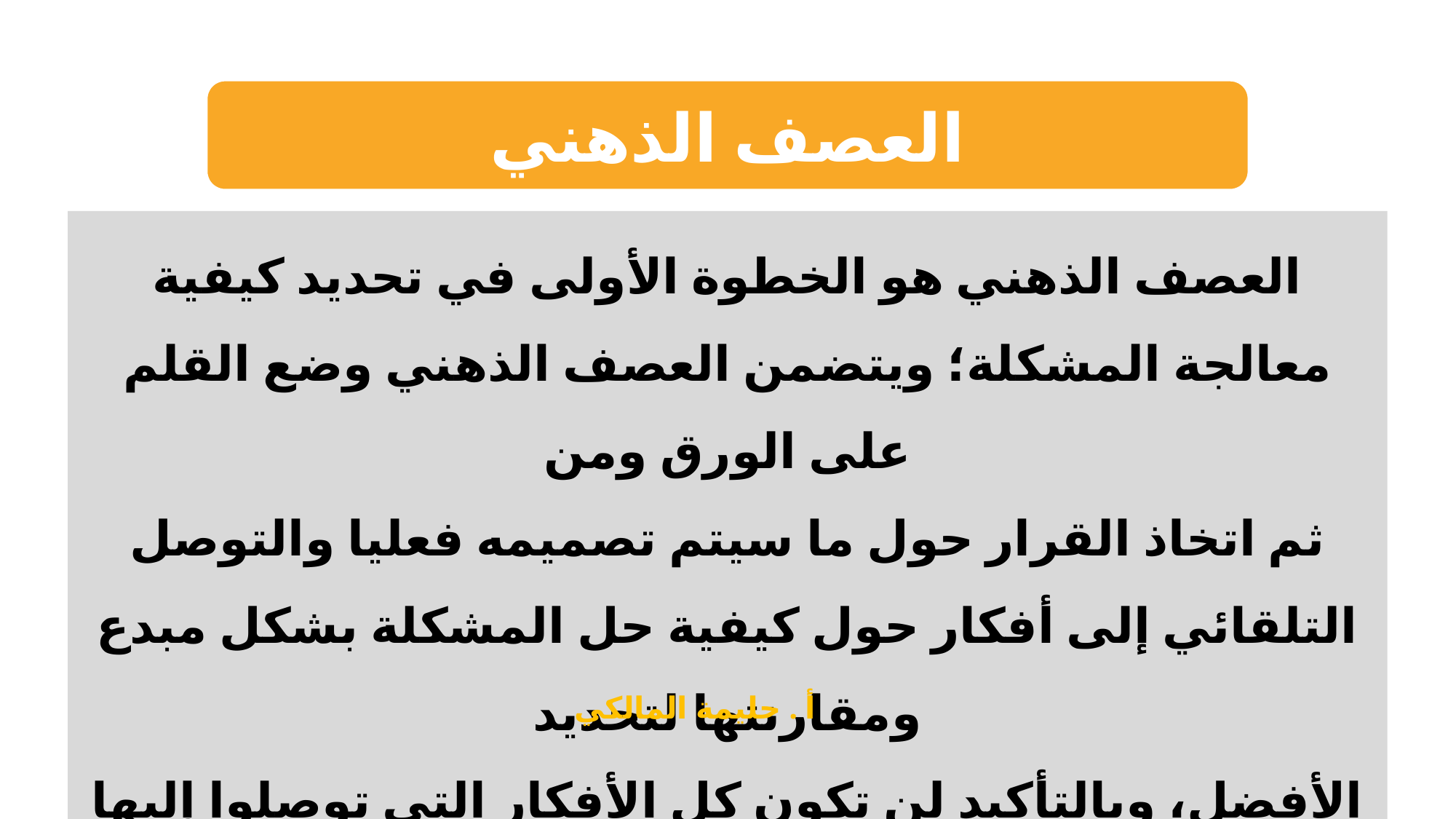

العصف الذهني

العصف الذهني هو الخطوة الأولى في تحديد كيفية معالجة المشكلة؛ ويتضمن العصف الذهني وضع القلم على الورق ومن
ثم اتخاذ القرار حول ما سيتم تصميمه فعليا والتوصل التلقائي إلى أفكار حول كيفية حل المشكلة بشكل مبدع ومقارنتها لتحديد
الأفضل، وبالتأكيد لن تكون كل الأفكار التي توصلوا إليها جيدة.
أ . حليمة المالكي